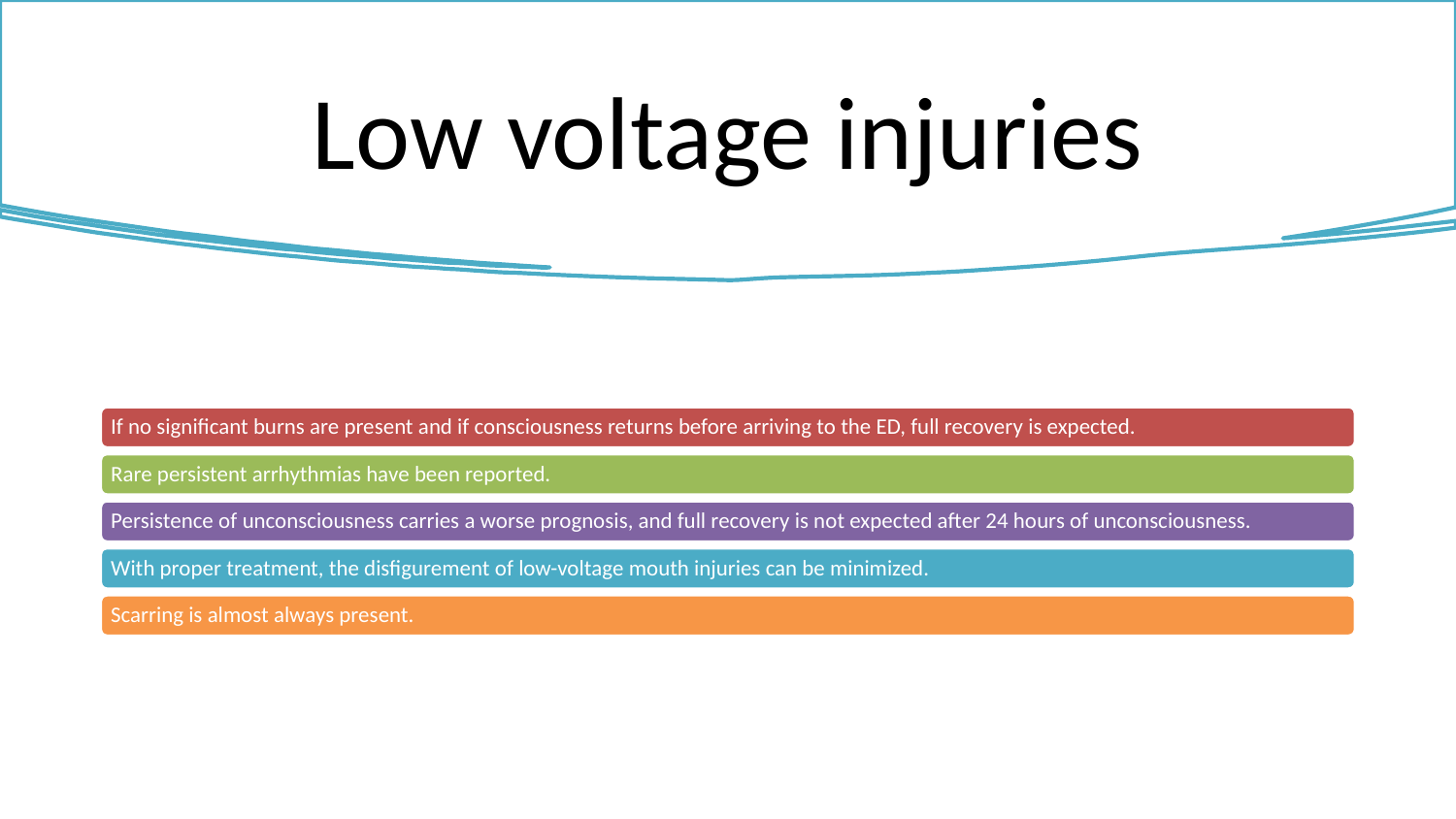

# Low voltage injuries
If no significant burns are present and if consciousness returns before arriving to the ED, full recovery is expected.
Rare persistent arrhythmias have been reported.
Persistence of unconsciousness carries a worse prognosis, and full recovery is not expected after 24 hours of unconsciousness.
With proper treatment, the disfigurement of low-voltage mouth injuries can be minimized.
Scarring is almost always present.